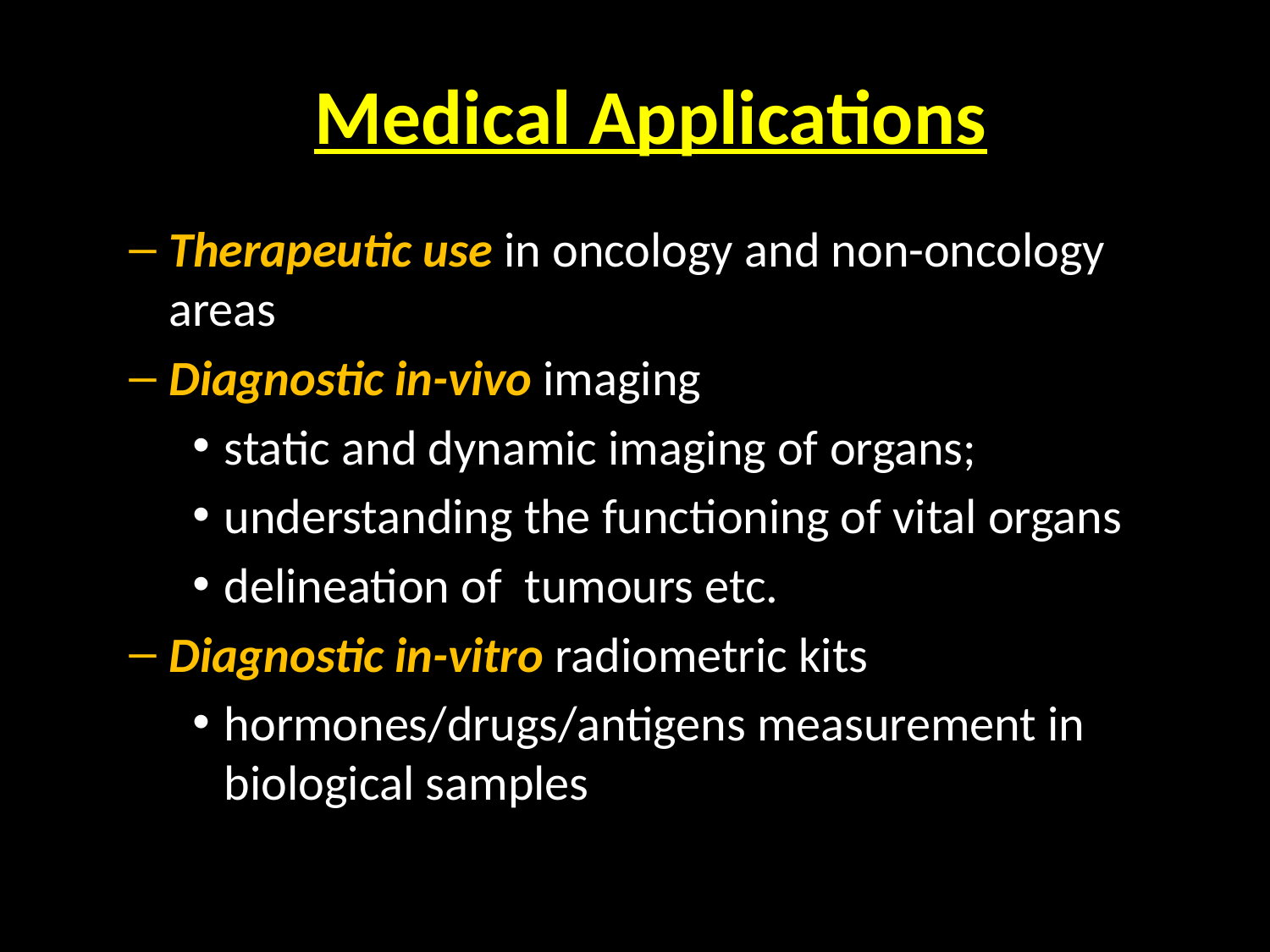

# Medical Applications
Therapeutic use in oncology and non-oncology areas
Diagnostic in-vivo imaging
static and dynamic imaging of organs;
understanding the functioning of vital organs
delineation of  tumours etc.
Diagnostic in-vitro radiometric kits
hormones/drugs/antigens measurement in biological samples